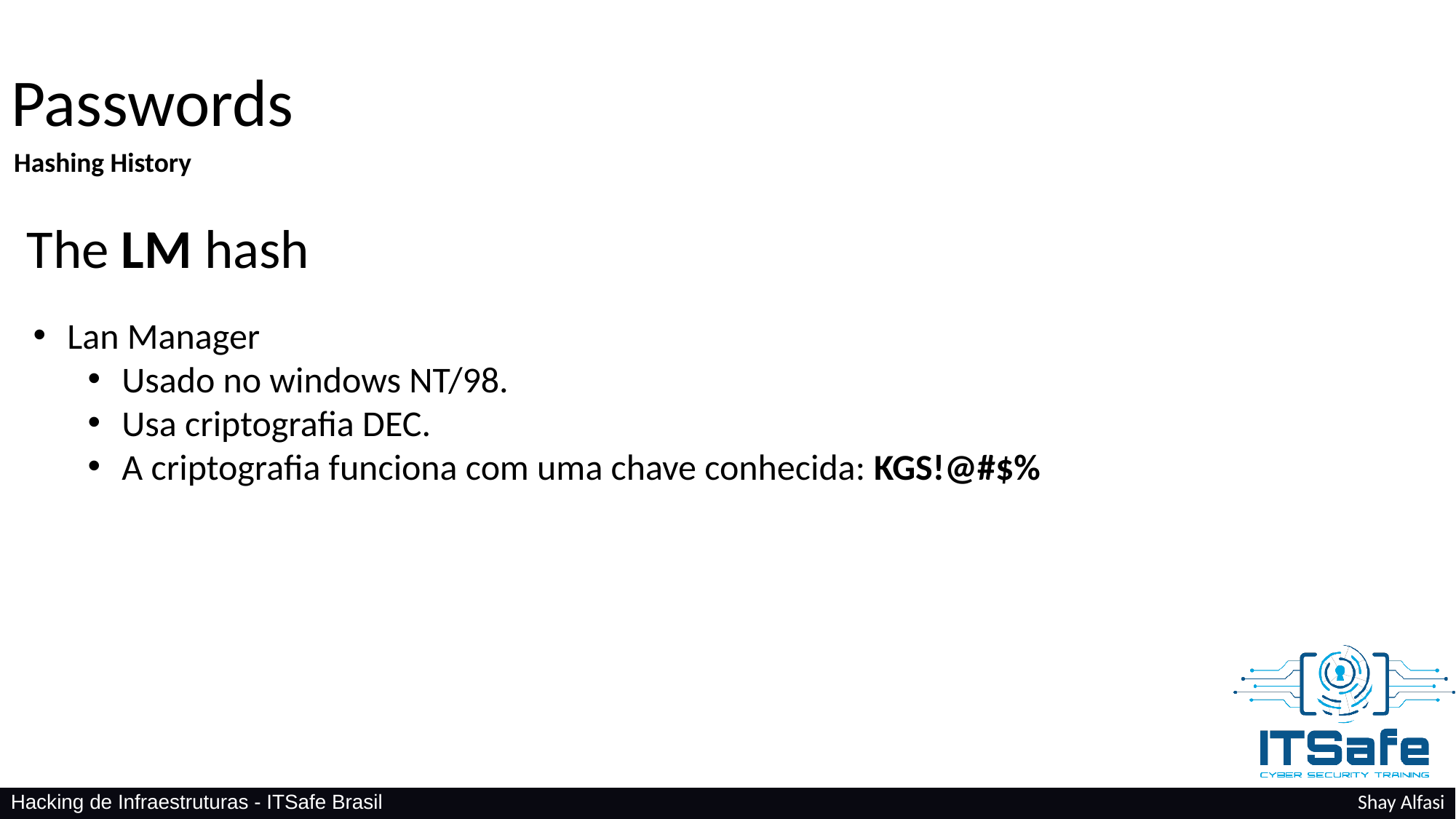

Passwords
Hashing History
The LM hash
Lan Manager
Usado no windows NT/98.
Usa criptografia DEC.
A criptografia funciona com uma chave conhecida: KGS!@#$%